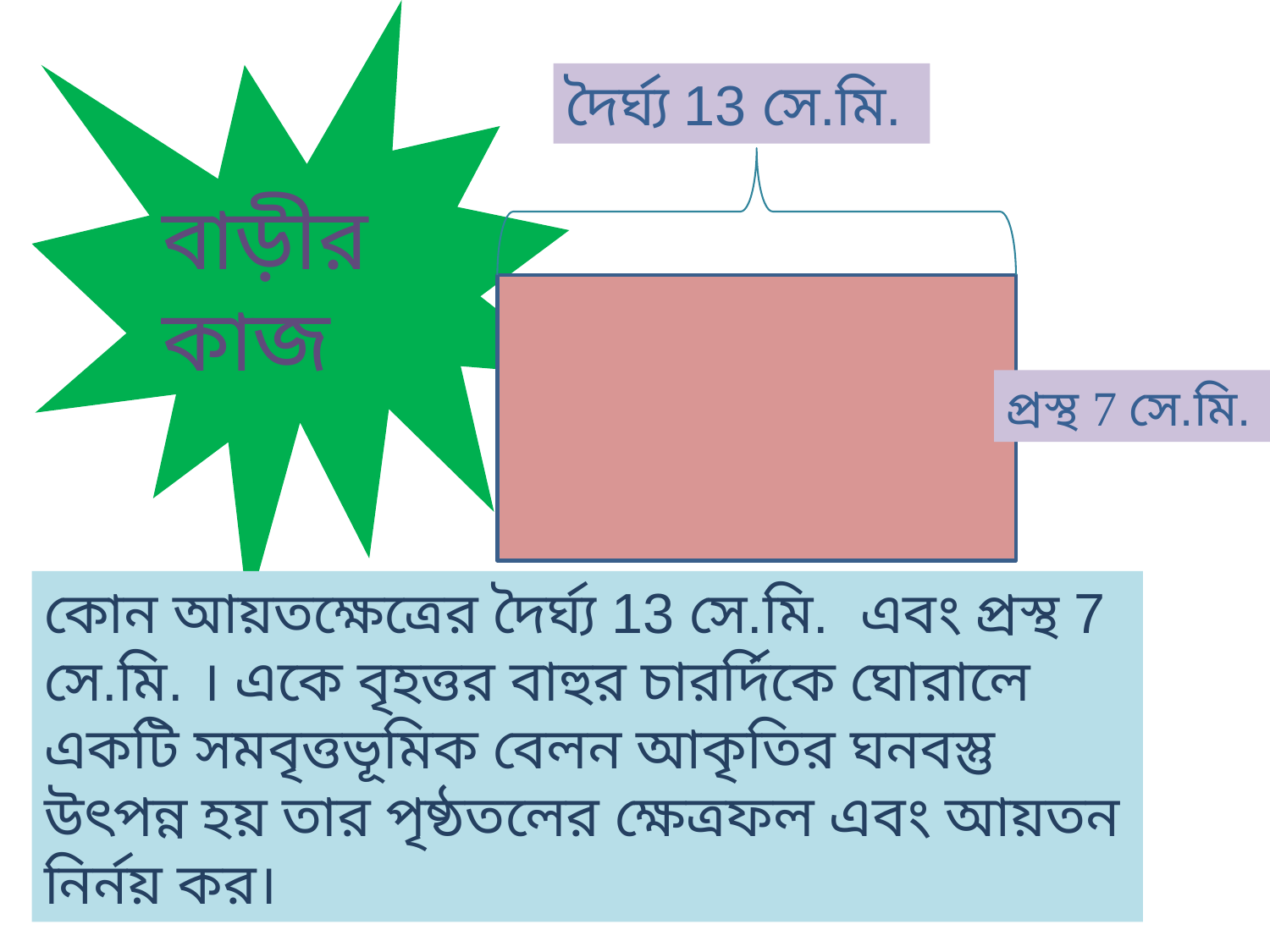

বাড়ীর কাজ
দৈর্ঘ্য 13 সে.মি.

প্রস্থ 7 সে.মি.
কোন আয়তক্ষেত্রের দৈর্ঘ্য 13 সে.মি.  এবং প্রস্থ 7 সে.মি. । একে বৃহত্তর বাহুর চারর্দিকে ঘোরালে একটি সমবৃত্তভূমিক বেলন আকৃতির ঘনবস্তু উৎপন্ন হয় তার পৃষ্ঠতলের ক্ষেত্রফল এবং আয়তন নির্নয় কর।